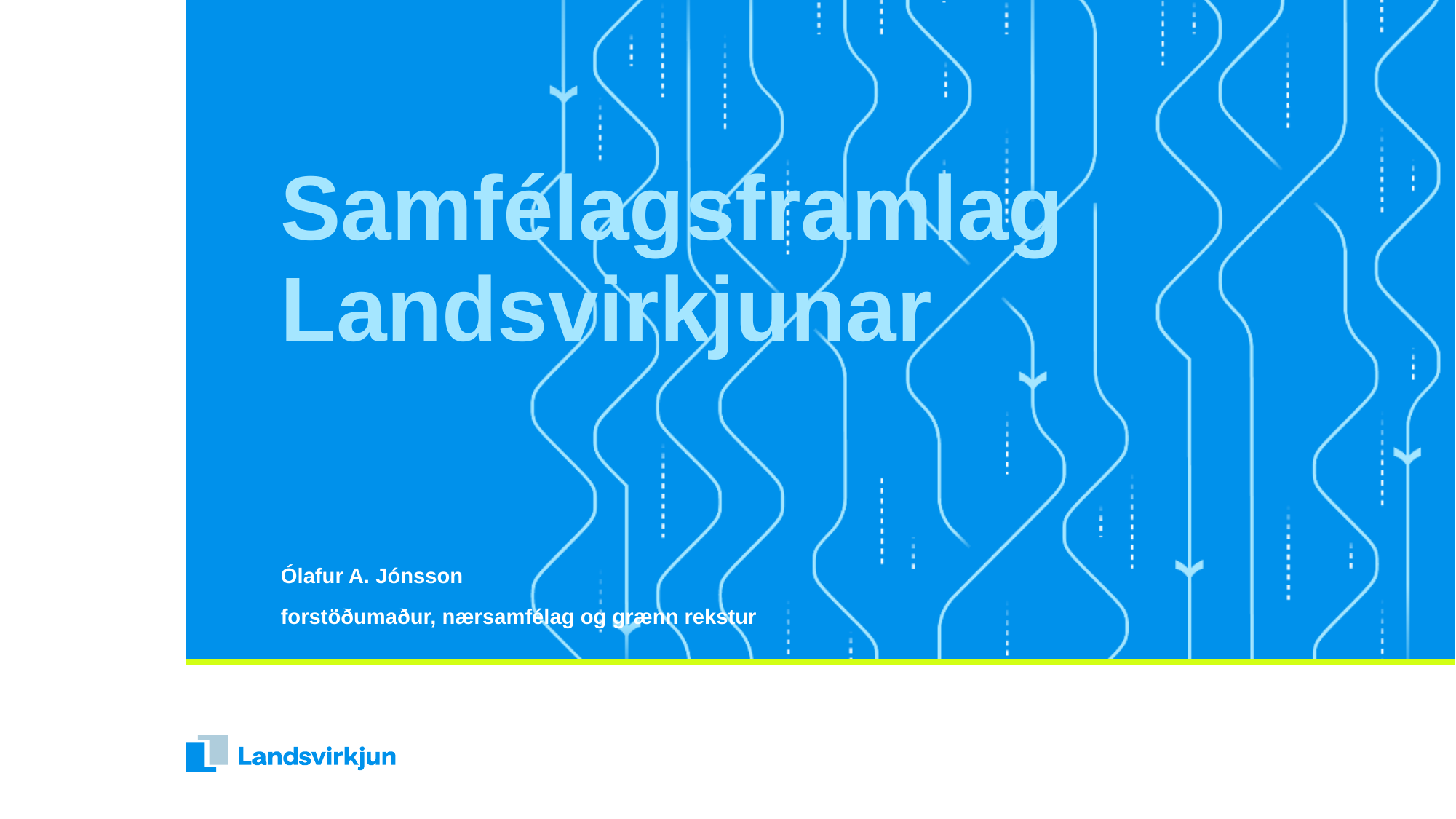

# Samfélagsframlag Landsvirkjunar
Ólafur A. Jónsson
forstöðumaður, nærsamfélag og grænn rekstur